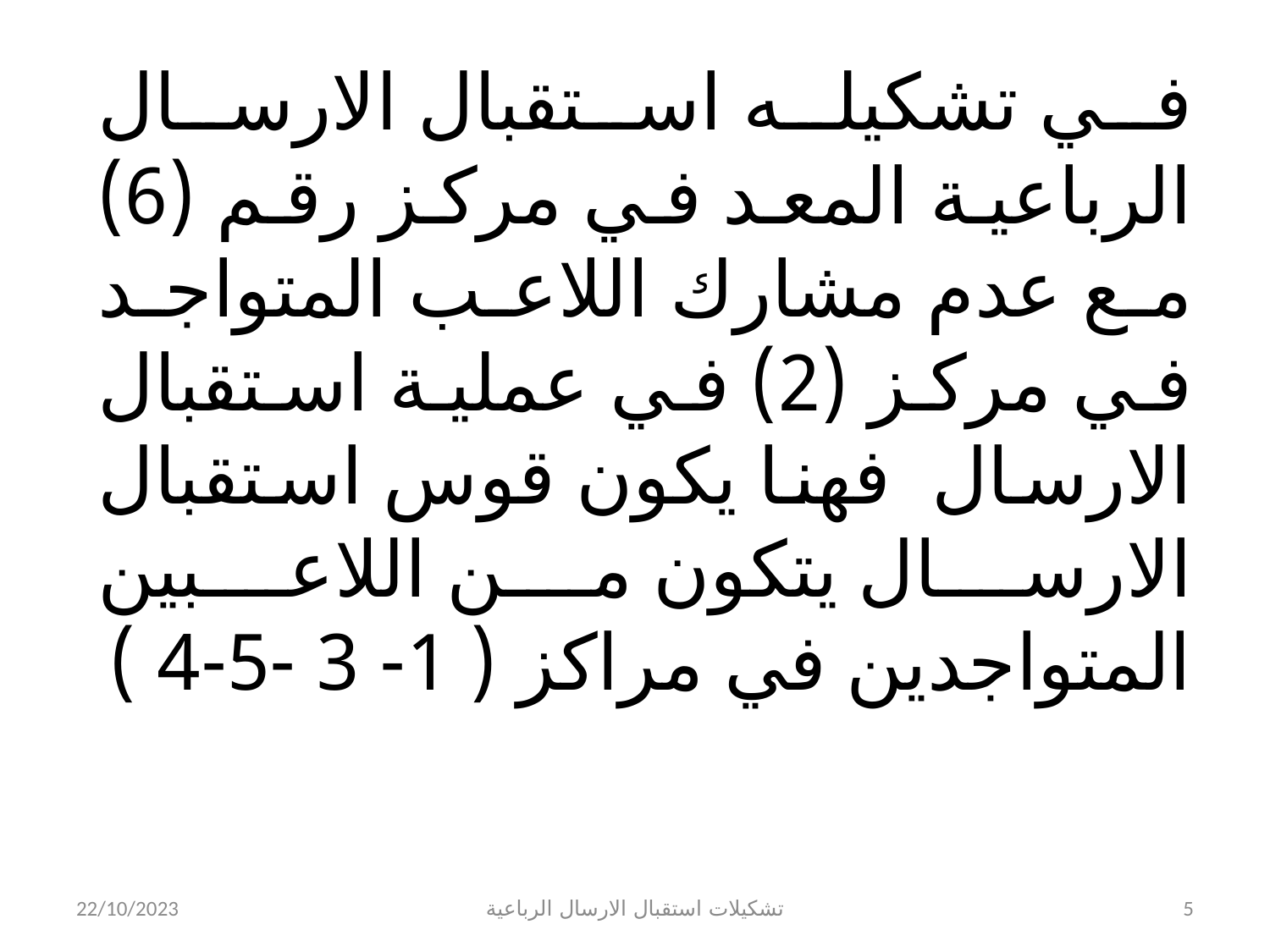

في تشكيله استقبال الارسال الرباعية المعد في مركز رقم (6) مع عدم مشارك اللاعب المتواجد في مركز (2) في عملية استقبال الارسال  فهنا يكون قوس استقبال الارسال يتكون من اللاعبين المتواجدين في مراكز ( 1- 3 -5-4 )
22/10/2023
تشكيلات استقبال الارسال الرباعية
5